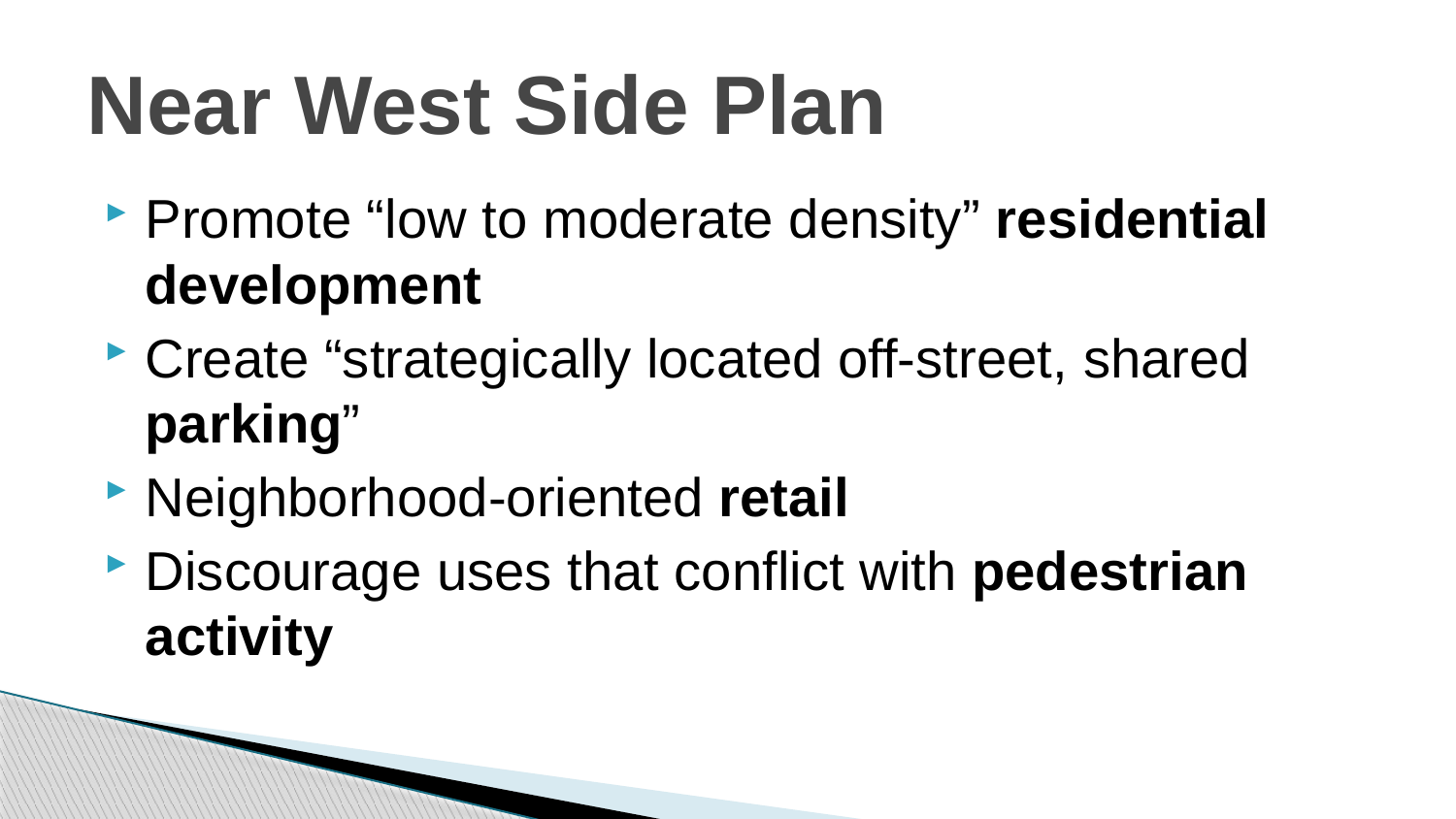

# Near West Side Plan
Promote “low to moderate density” residential development
Create “strategically located off-street, shared parking”
Neighborhood-oriented retail
Discourage uses that conflict with pedestrian activity